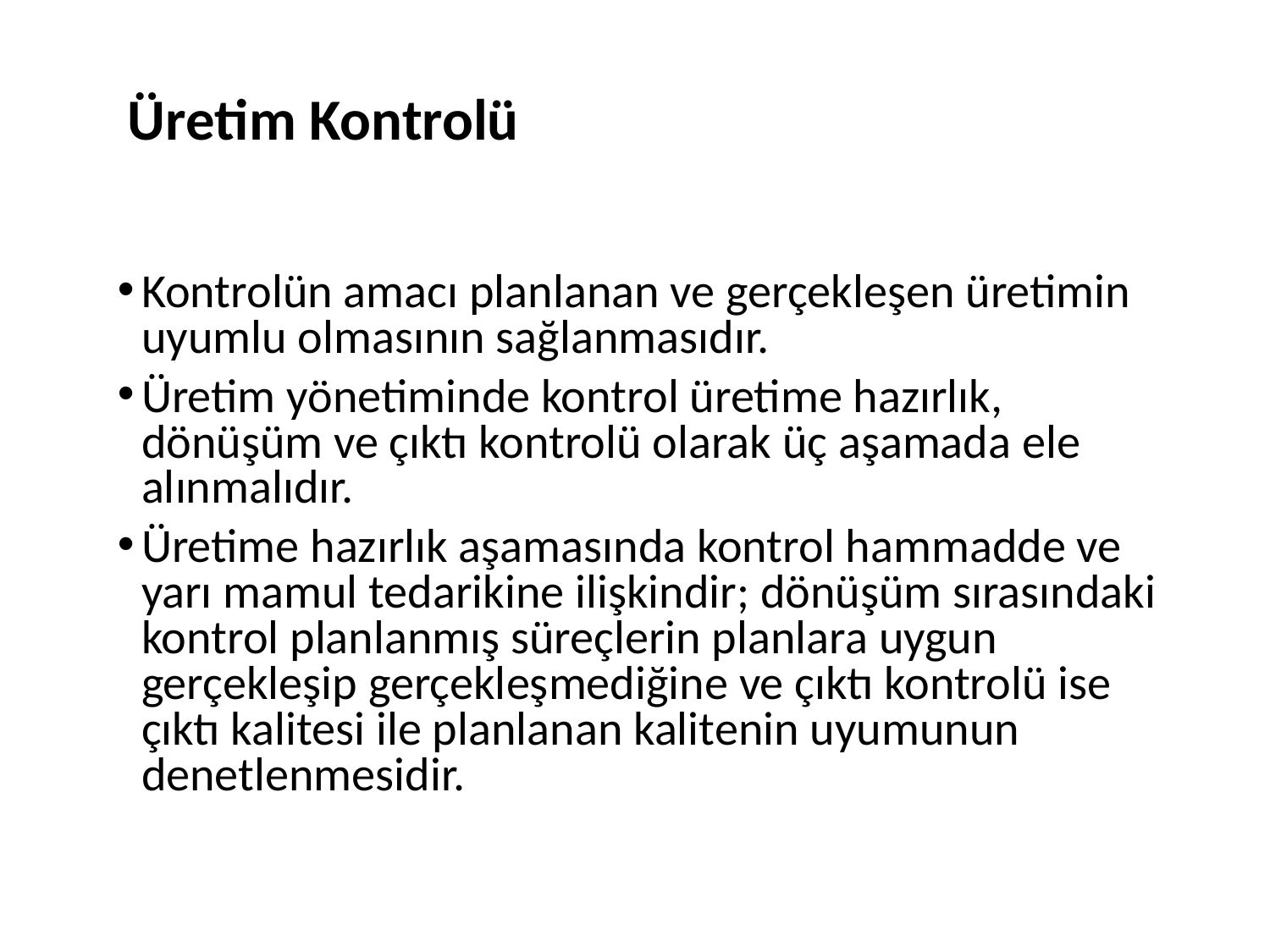

Üretim Kontrolü
Kontrolün amacı planlanan ve gerçekleşen üretimin uyumlu olmasının sağlanmasıdır.
Üretim yönetiminde kontrol üretime hazırlık, dönüşüm ve çıktı kontrolü olarak üç aşamada ele alınmalıdır.
Üretime hazırlık aşamasında kontrol hammadde ve yarı mamul tedarikine ilişkindir; dönüşüm sırasındaki kontrol planlanmış süreçlerin planlara uygun gerçekleşip gerçekleşmediğine ve çıktı kontrolü ise çıktı kalitesi ile planlanan kalitenin uyumunun denetlenmesidir.